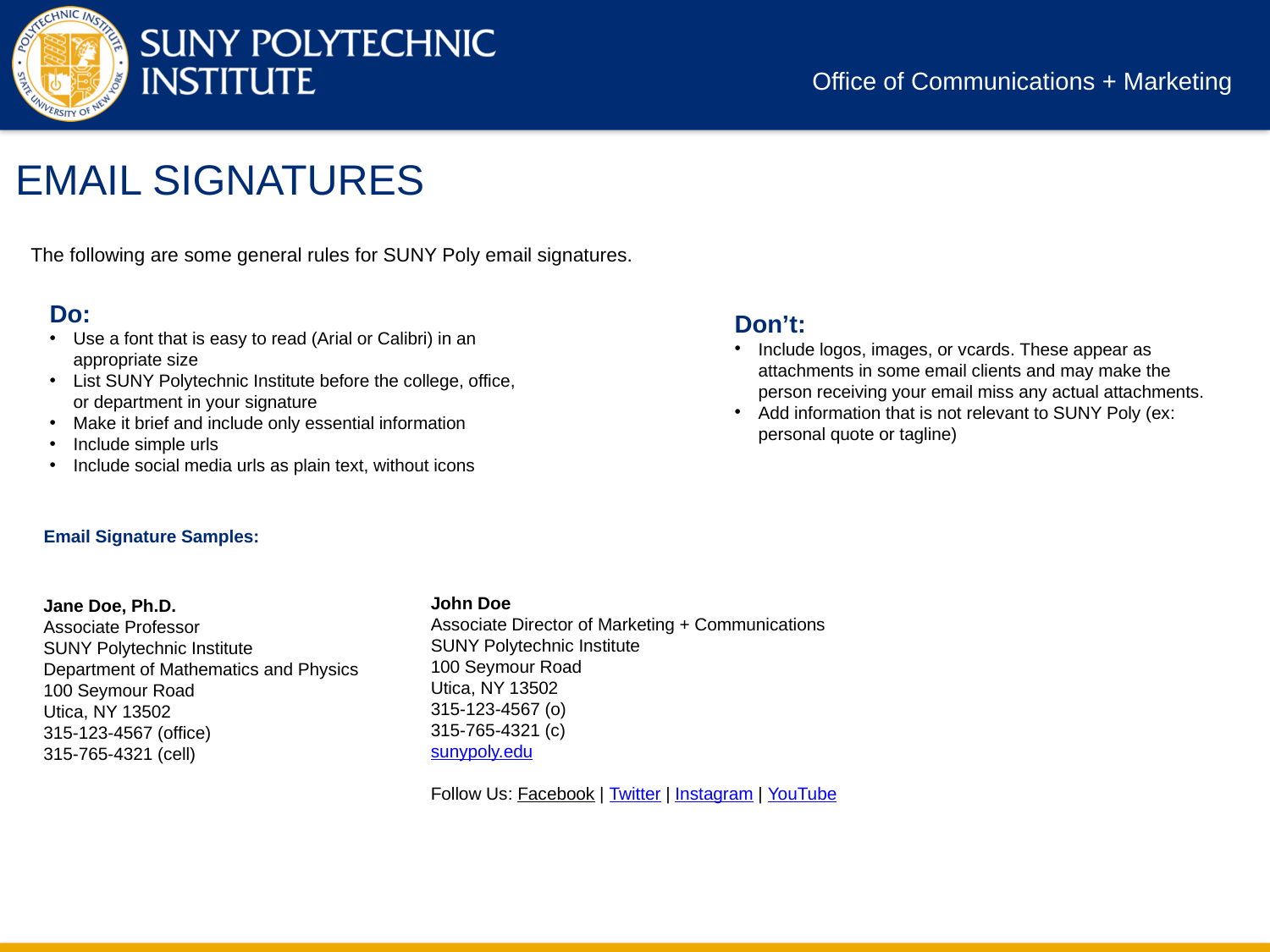

# EMAIL SIGNATURES
The following are some general rules for SUNY Poly email signatures.
Do:
Use a font that is easy to read (Arial or Calibri) in an appropriate size
List SUNY Polytechnic Institute before the college, office, or department in your signature
Make it brief and include only essential information
Include simple urls
Include social media urls as plain text, without icons
Don’t:
Include logos, images, or vcards. These appear as attachments in some email clients and may make the person receiving your email miss any actual attachments.
Add information that is not relevant to SUNY Poly (ex: personal quote or tagline)

Email Signature Samples:
John Doe
Associate Director of Marketing + Communications
SUNY Polytechnic Institute
100 Seymour Road
Utica, NY 13502
315-123-4567 (o)
315-765-4321 (c)
sunypoly.edu

Follow Us: Facebook | Twitter | Instagram | YouTube

Jane Doe, Ph.D.
Associate Professor
SUNY Polytechnic Institute
Department of Mathematics and Physics
100 Seymour Road
Utica, NY 13502
315-123-4567 (office)
315-765-4321 (cell)